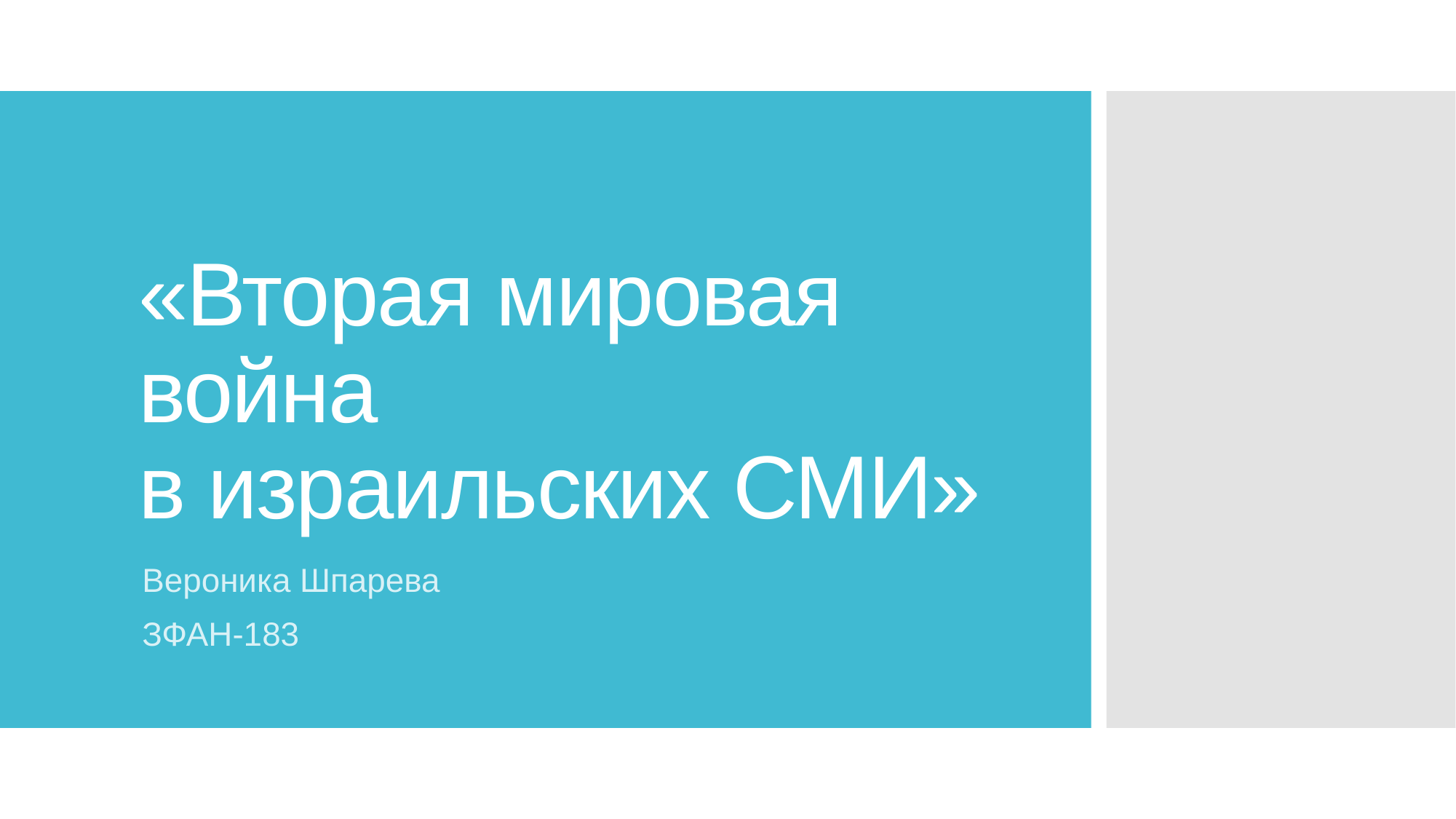

# «Вторая мировая война в израильских СМИ»
Вероника Шпарева
ЗФАН-183